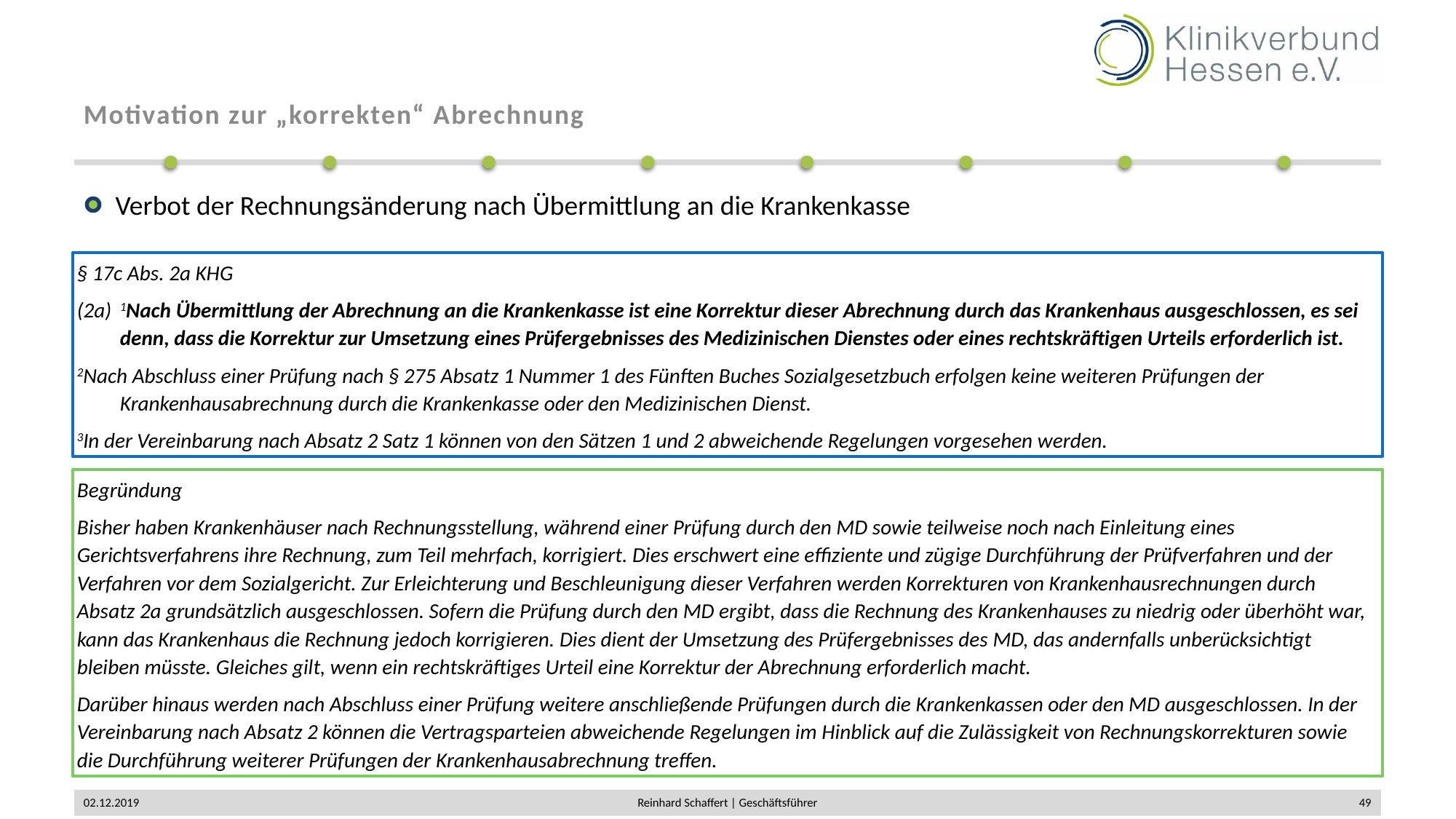

# Motivation zur „korrekten“ Abrechnung
Verbot der Rechnungsänderung nach Übermittlung an die Krankenkasse
§ 17c Abs. 2a KHG
(2a) 	1Nach Übermittlung der Abrechnung an die Krankenkasse ist eine Korrektur dieser Abrechnung durch das Krankenhaus ausgeschlossen, es sei denn, dass die Korrektur zur Umsetzung eines Prüfergebnisses des Medizinischen Dienstes oder eines rechtskräftigen Urteils erforderlich ist.
2Nach Abschluss einer Prüfung nach § 275 Absatz 1 Nummer 1 des Fünften Buches Sozialgesetzbuch erfolgen keine weiteren Prüfungen der Krankenhausabrechnung durch die Krankenkasse oder den Medizinischen Dienst.
3In der Vereinbarung nach Absatz 2 Satz 1 können von den Sätzen 1 und 2 abweichende Regelungen vorgesehen werden.
Begründung
Bisher haben Krankenhäuser nach Rechnungsstellung, während einer Prüfung durch den MD sowie teilweise noch nach Einleitung eines Gerichtsverfahrens ihre Rechnung, zum Teil mehrfach, korrigiert. Dies erschwert eine effiziente und zügige Durchführung der Prüfverfahren und der Verfahren vor dem Sozialgericht. Zur Erleichterung und Beschleunigung dieser Verfahren werden Korrekturen von Krankenhausrechnungen durch Absatz 2a grundsätzlich ausgeschlossen. Sofern die Prüfung durch den MD ergibt, dass die Rechnung des Krankenhauses zu niedrig oder überhöht war, kann das Krankenhaus die Rechnung jedoch korrigieren. Dies dient der Umsetzung des Prüfergebnisses des MD, das andernfalls unberücksichtigt bleiben müsste. Gleiches gilt, wenn ein rechtskräftiges Urteil eine Korrektur der Abrechnung erforderlich macht.
Darüber hinaus werden nach Abschluss einer Prüfung weitere anschließende Prüfungen durch die Krankenkassen oder den MD ausgeschlossen. In der Vereinbarung nach Absatz 2 können die Vertragsparteien abweichende Regelungen im Hinblick auf die Zulässigkeit von Rechnungskorrekturen sowie die Durchführung weiterer Prüfungen der Krankenhausabrechnung treffen.
02.12.2019
Reinhard Schaffert | Geschäftsführer
49